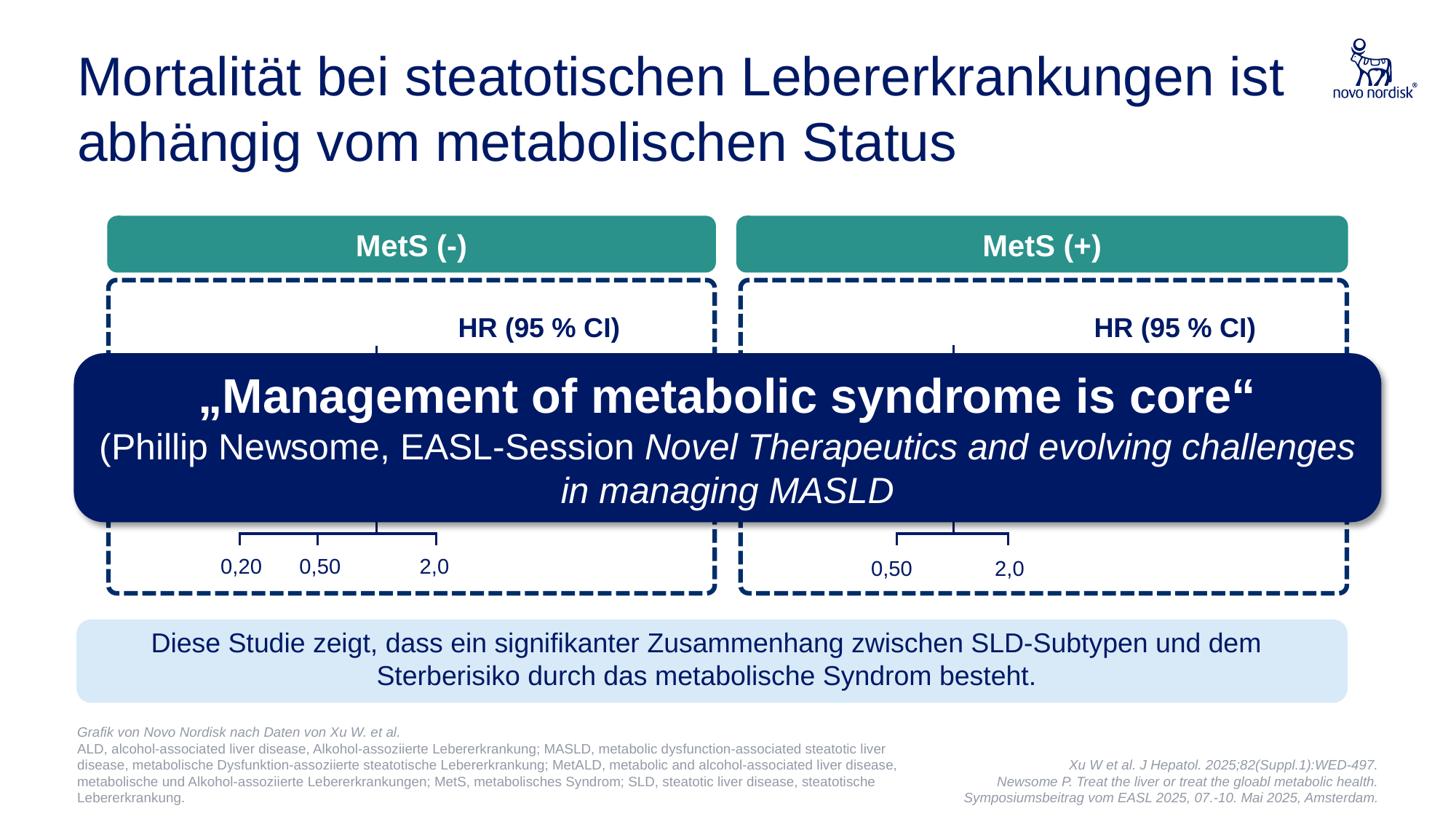

# Mortalität bei steatotischen Lebererkrankungen ist abhängig vom metabolischen Status
MetS (-)

HR (95 % CI)
SLD (-)
Referenz

MASLD
0,97 (0,82 – 1,15)

MetALD
0,72 (0,38 – 1,36))

ALD
1,16 (0,64 – 2,13))

0,20
0,50
2,0
MetS (+)

HR (95 % CI)
Referenz
SLD (-)

MASLD
1,21 (1,09 – 1,34)

MetALD
1,58 (1,14 – 2,18))

 2,38(1,27 – 4,43))
ALD

0,50
2,0
„Management of metabolic syndrome is core“
(Phillip Newsome, EASL-Session Novel Therapeutics and evolving challenges in managing MASLD

Diese Studie zeigt, dass ein signifikanter Zusammenhang zwischen SLD-Subtypen und dem Sterberisiko durch das metabolische Syndrom besteht.
Grafik von Novo Nordisk nach Daten von Xu W. et al.
ALD, alcohol-associated liver disease, Alkohol-assoziierte Lebererkrankung; MASLD, metabolic dysfunction-associated steatotic liver disease, metabolische Dysfunktion-assoziierte steatotische Lebererkrankung; MetALD, metabolic and alcohol-associated liver disease, metabolische und Alkohol-assoziierte Lebererkrankungen; MetS, metabolisches Syndrom; SLD, steatotic liver disease, steatotische Lebererkrankung.
Xu W et al. J Hepatol. 2025;82(Suppl.1):WED-497.
Newsome P. Treat the liver or treat the gloabl metabolic health. Symposiumsbeitrag vom EASL 2025, 07.-10. Mai 2025, Amsterdam.